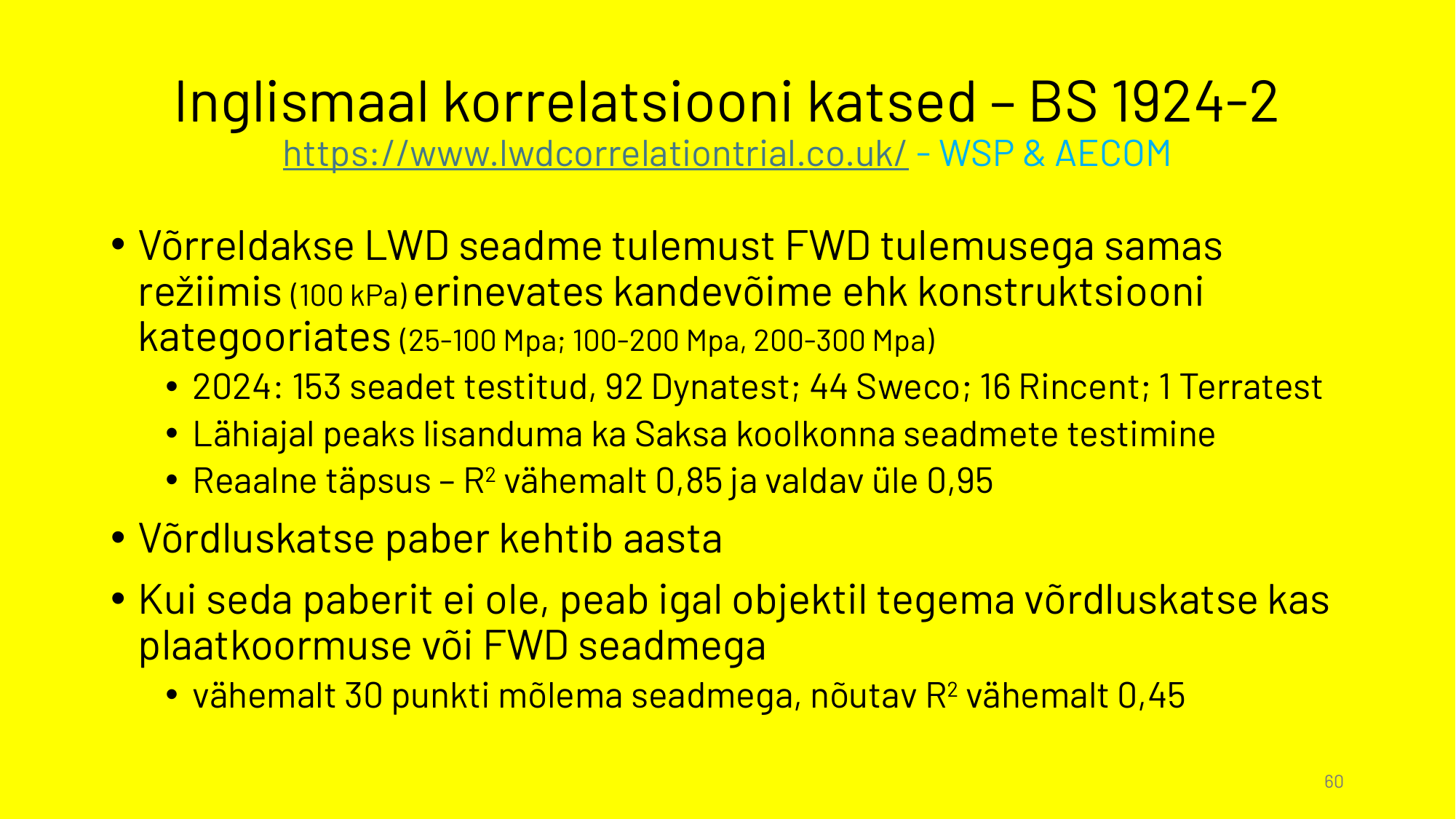

# Inglismaal korrelatsiooni katsed – BS 1924-2 https://www.lwdcorrelationtrial.co.uk/ - WSP & AECOM
Võrreldakse LWD seadme tulemust FWD tulemusega samas režiimis (100 kPa) erinevates kandevõime ehk konstruktsiooni kategooriates (25-100 Mpa; 100-200 Mpa, 200-300 Mpa)
2024: 153 seadet testitud, 92 Dynatest; 44 Sweco; 16 Rincent; 1 Terratest
Lähiajal peaks lisanduma ka Saksa koolkonna seadmete testimine
Reaalne täpsus – R2 vähemalt 0,85 ja valdav üle 0,95
Võrdluskatse paber kehtib aasta
Kui seda paberit ei ole, peab igal objektil tegema võrdluskatse kas plaatkoormuse või FWD seadmega
vähemalt 30 punkti mõlema seadmega, nõutav R2 vähemalt 0,45

60